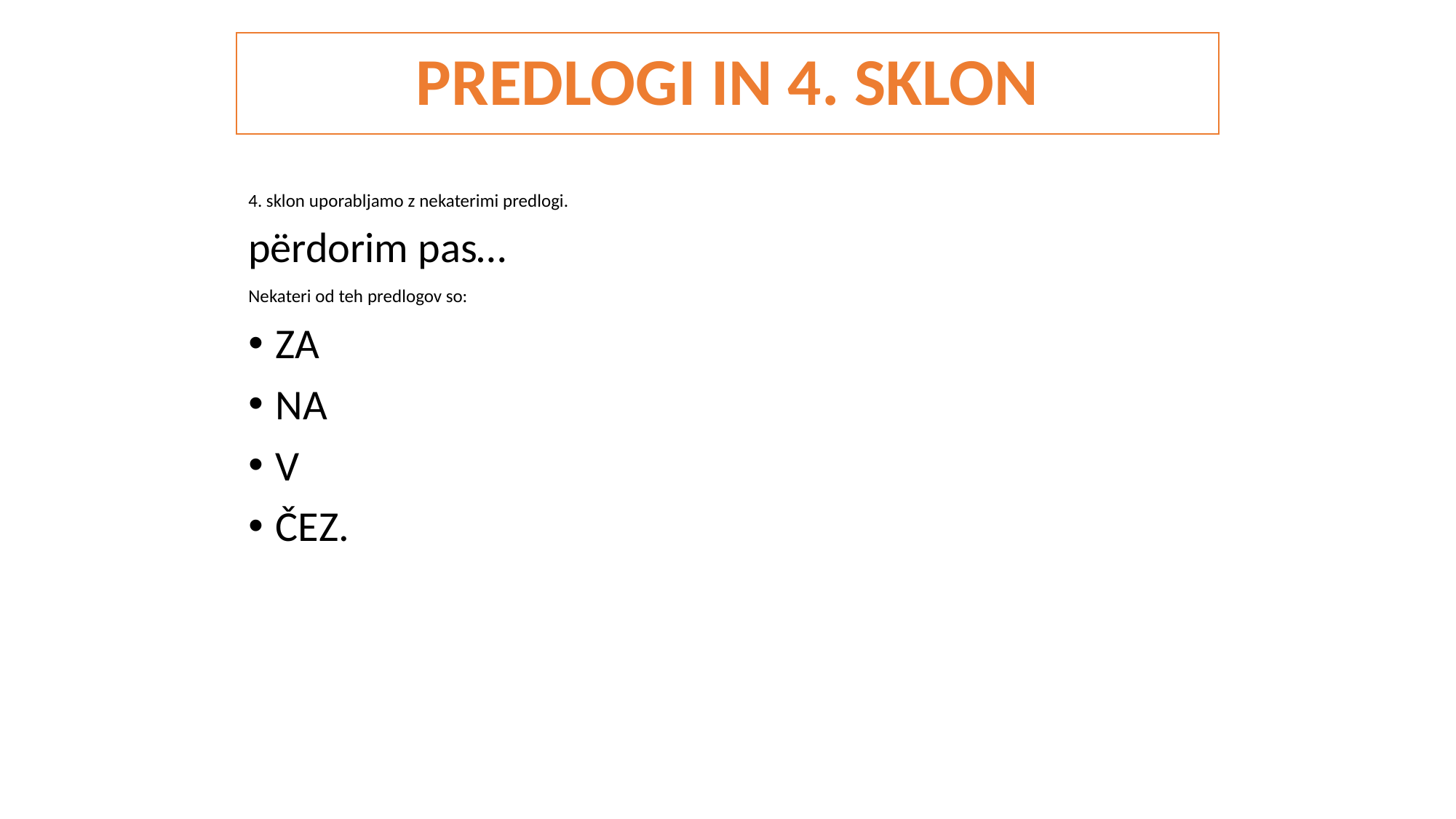

PREDLOGI IN 4. SKLON
4. sklon uporabljamo z nekaterimi predlogi.
përdorim pas…
Nekateri od teh predlogov so:
ZA
NA
V
ČEZ.